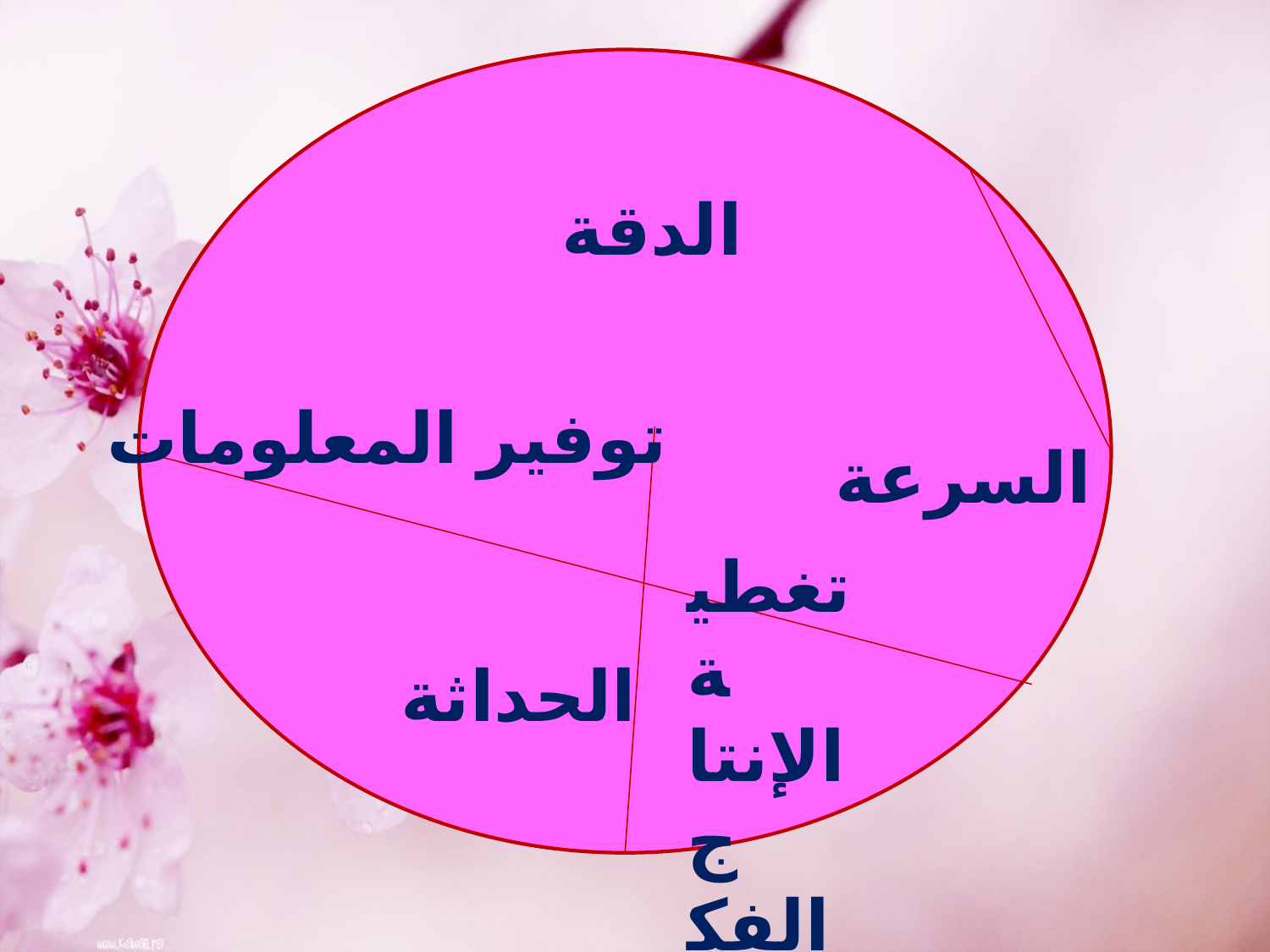

الدقة
توفير المعلومات
السرعة
تغطية الإنتاج الفكري
الحداثة